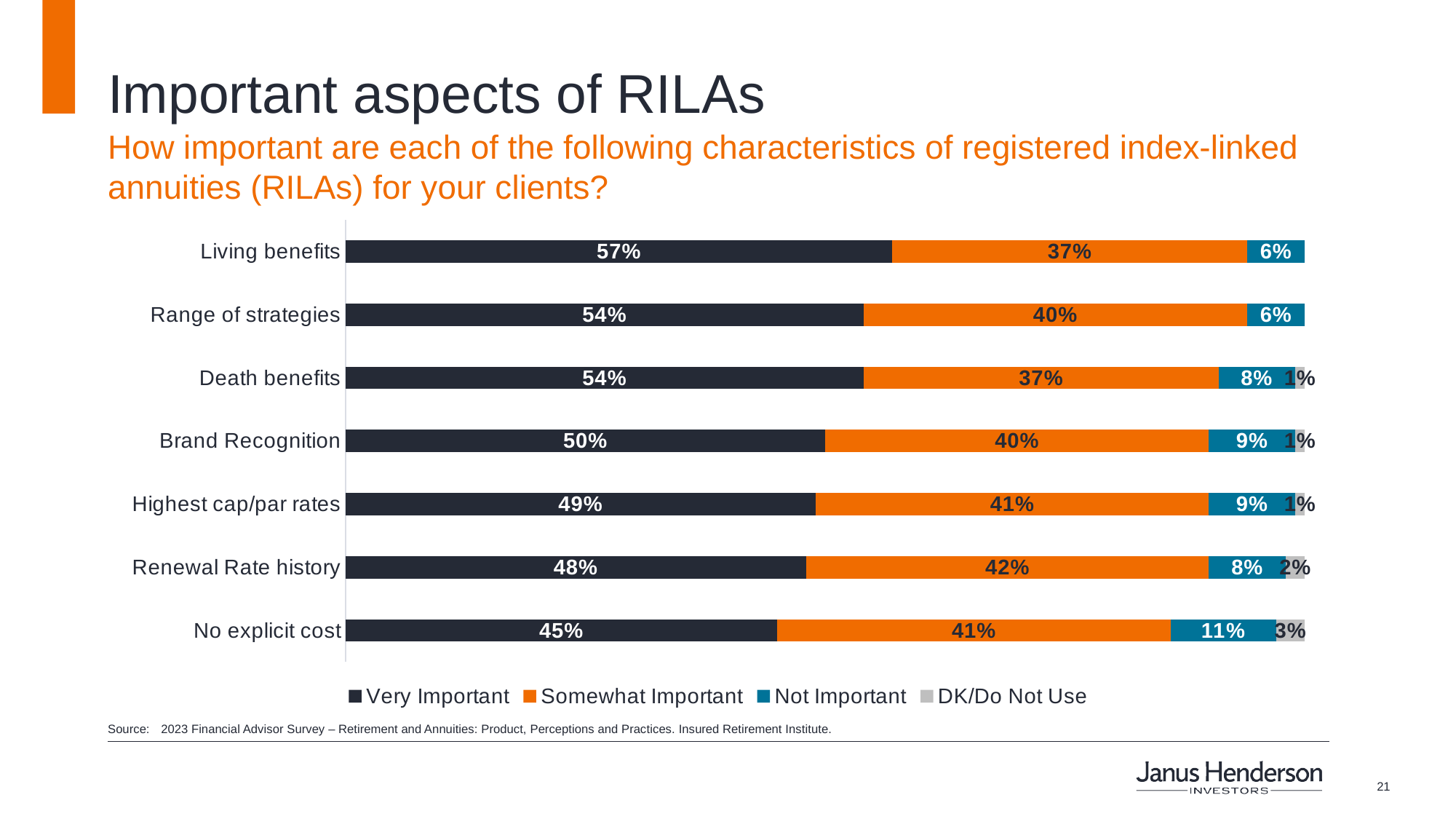

# Important aspects of RILAs
How important are each of the following characteristics of registered index-linked annuities (RILAs) for your clients?

### Chart

| Category | Very Important | Somewhat Important | Not Important | DK/Do Not Use |
|---|---|---|---|---|
| Living benefits | 0.57 | 0.37 | 0.06 | 0.0 |
| Range of strategies | 0.54 | 0.4 | 0.06 | 0.0 |
| Death benefits | 0.54 | 0.37 | 0.08 | 0.010000000000000009 |
| Brand Recognition | 0.5 | 0.4 | 0.09 | 0.010000000000000009 |
| Highest cap/par rates | 0.49 | 0.41 | 0.09 | 0.01000000000000012 |
| Renewal Rate history | 0.48 | 0.42 | 0.08 | 0.02000000000000013 |
| No explicit cost | 0.45 | 0.41 | 0.11 | 0.030000000000000027 |
Source: 	2023 Financial Advisor Survey – Retirement and Annuities: Product, Perceptions and Practices. Insured Retirement Institute.